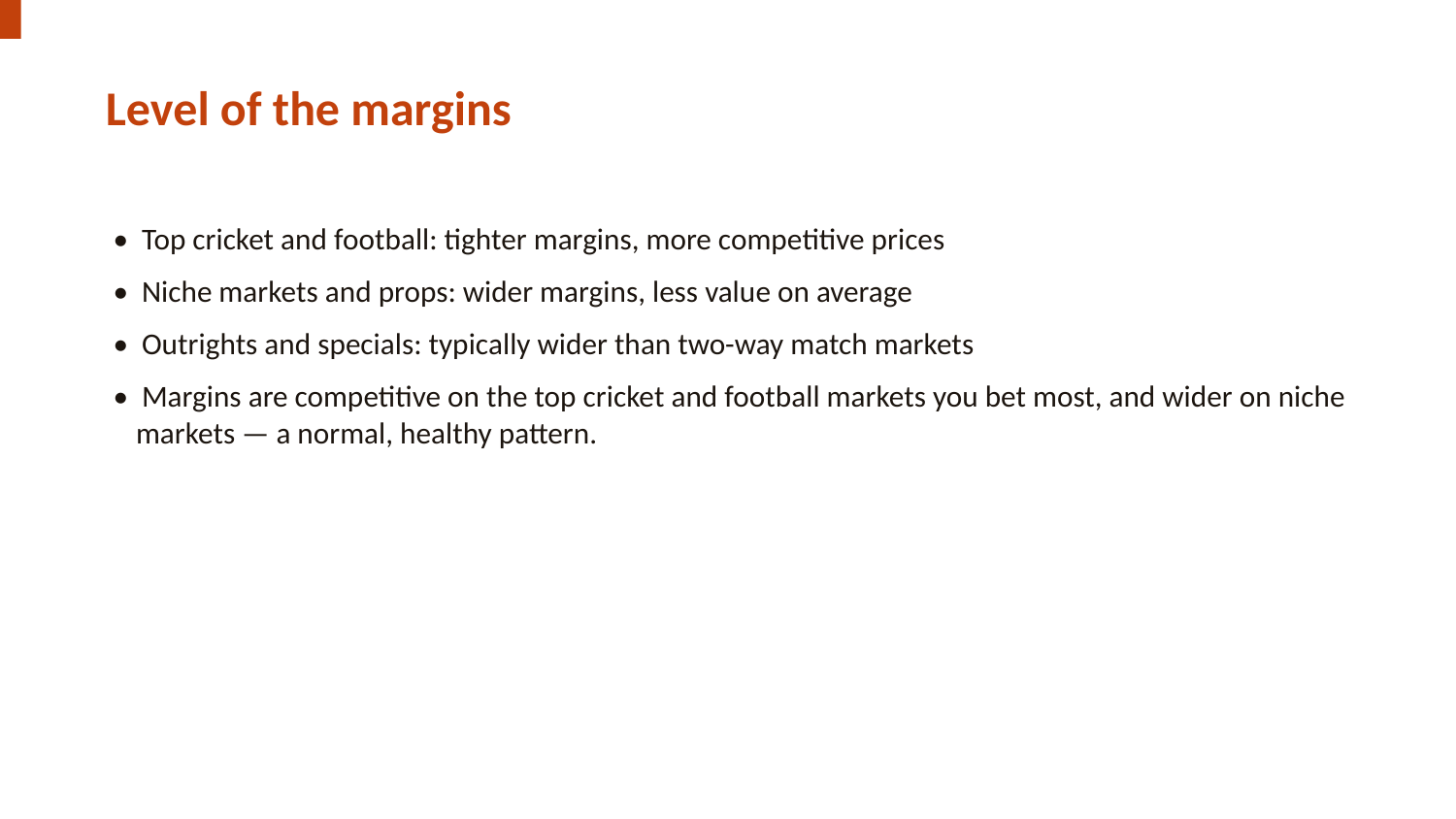

Level of the margins
•  Top cricket and football: tighter margins, more competitive prices
•  Niche markets and props: wider margins, less value on average
•  Outrights and specials: typically wider than two-way match markets
•  Margins are competitive on the top cricket and football markets you bet most, and wider on niche markets — a normal, healthy pattern.